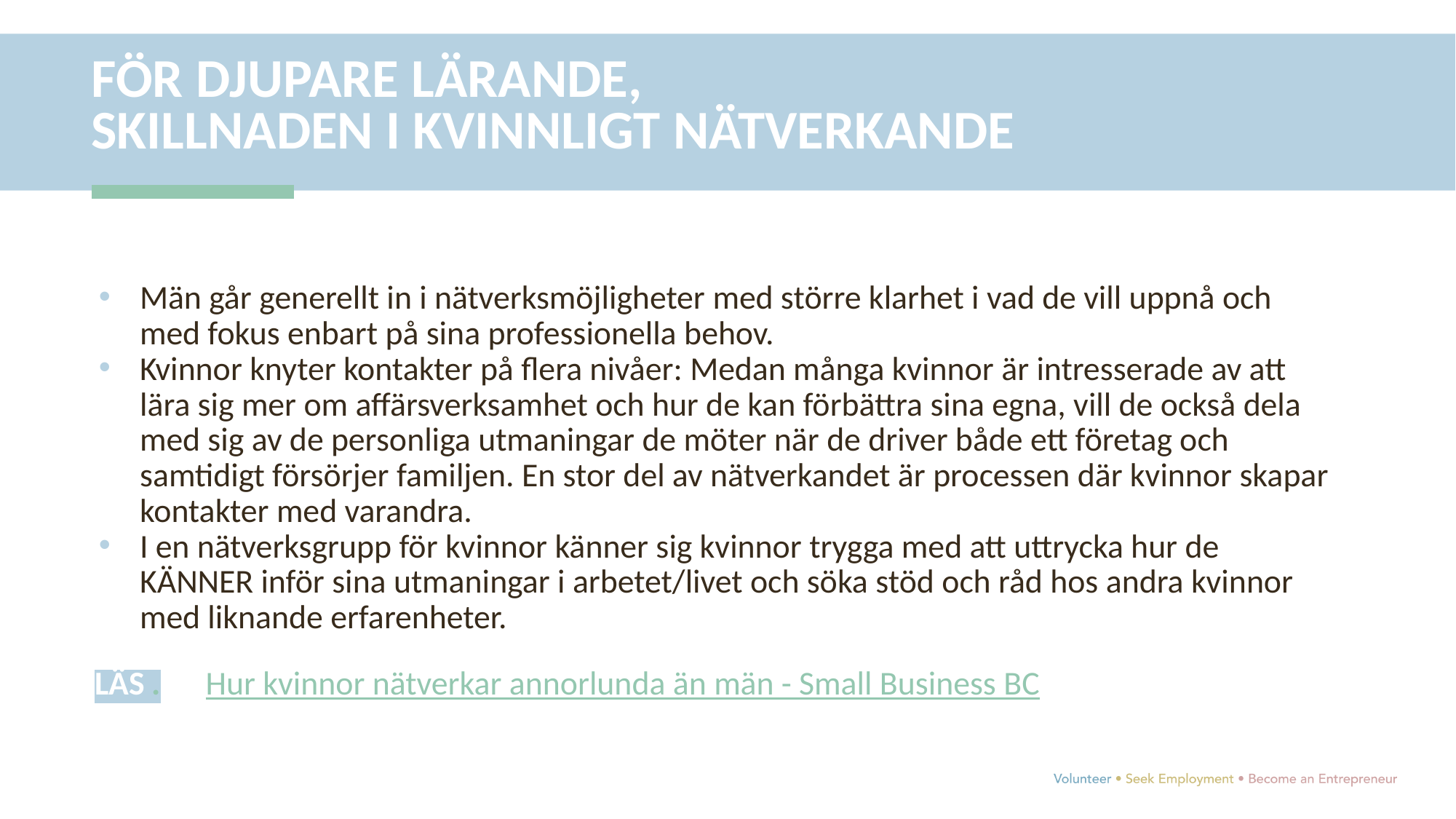

FÖR DJUPARE LÄRANDE,
SKILLNADEN I KVINNLIGT NÄTVERKANDE

Män går generellt in i nätverksmöjligheter med större klarhet i vad de vill uppnå och med fokus enbart på sina professionella behov.
Kvinnor knyter kontakter på flera nivåer: Medan många kvinnor är intresserade av att lära sig mer om affärsverksamhet och hur de kan förbättra sina egna, vill de också dela med sig av de personliga utmaningar de möter när de driver både ett företag och samtidigt försörjer familjen. En stor del av nätverkandet är processen där kvinnor skapar kontakter med varandra.
I en nätverksgrupp för kvinnor känner sig kvinnor trygga med att uttrycka hur de KÄNNER inför sina utmaningar i arbetet/livet och söka stöd och råd hos andra kvinnor med liknande erfarenheter.

LÄS .      Hur kvinnor nätverkar annorlunda än män - Small Business BC

​